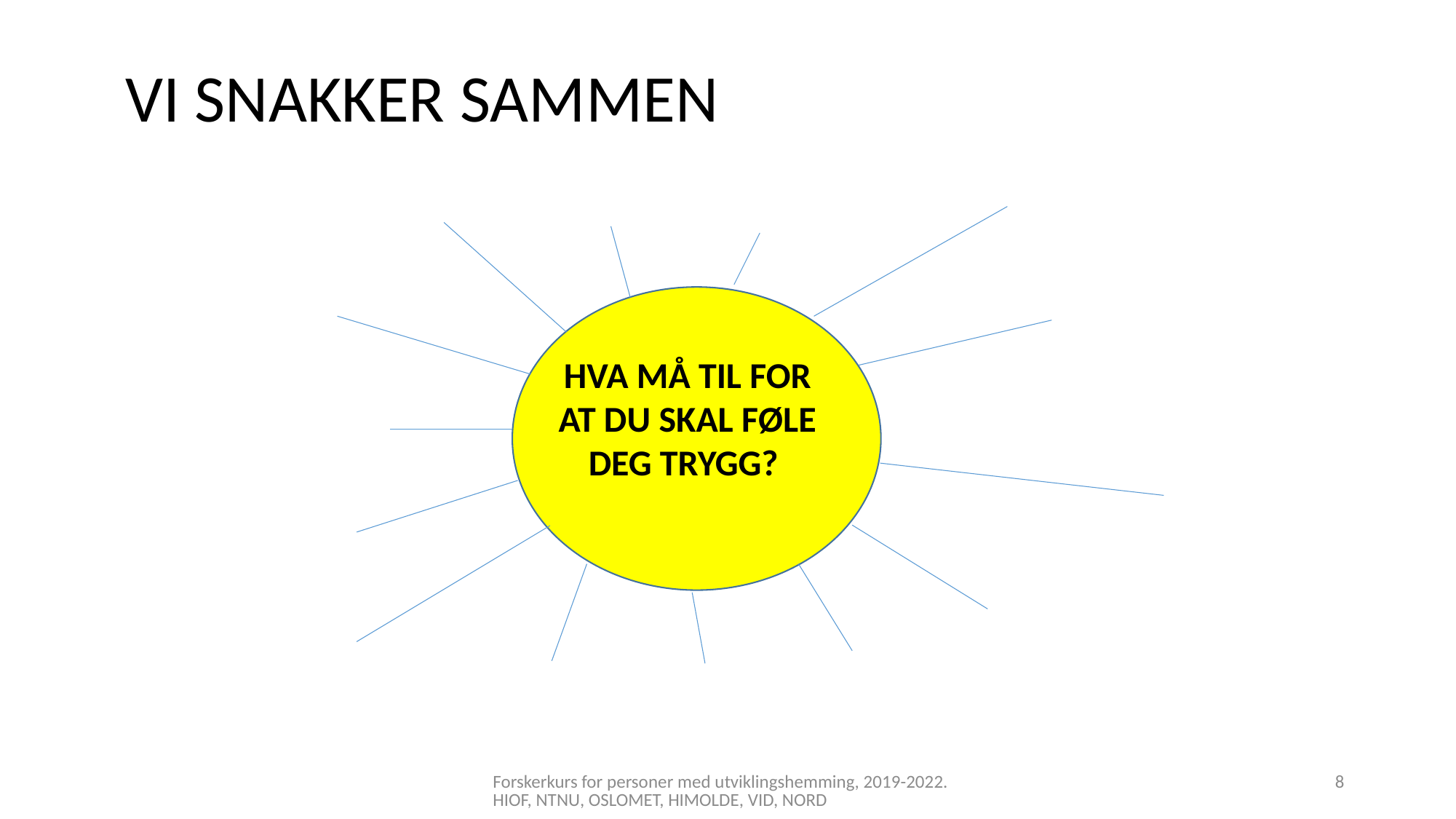

VI SNAKKER SAMMEN

HVA MÅ TIL FOR AT DU SKAL FØLE DEG TRYGG?
Forskerkurs for personer med utviklingshemming, 2019-2022.  HIOF, NTNU, OSLOMET, HIMOLDE, VID, NORD
8